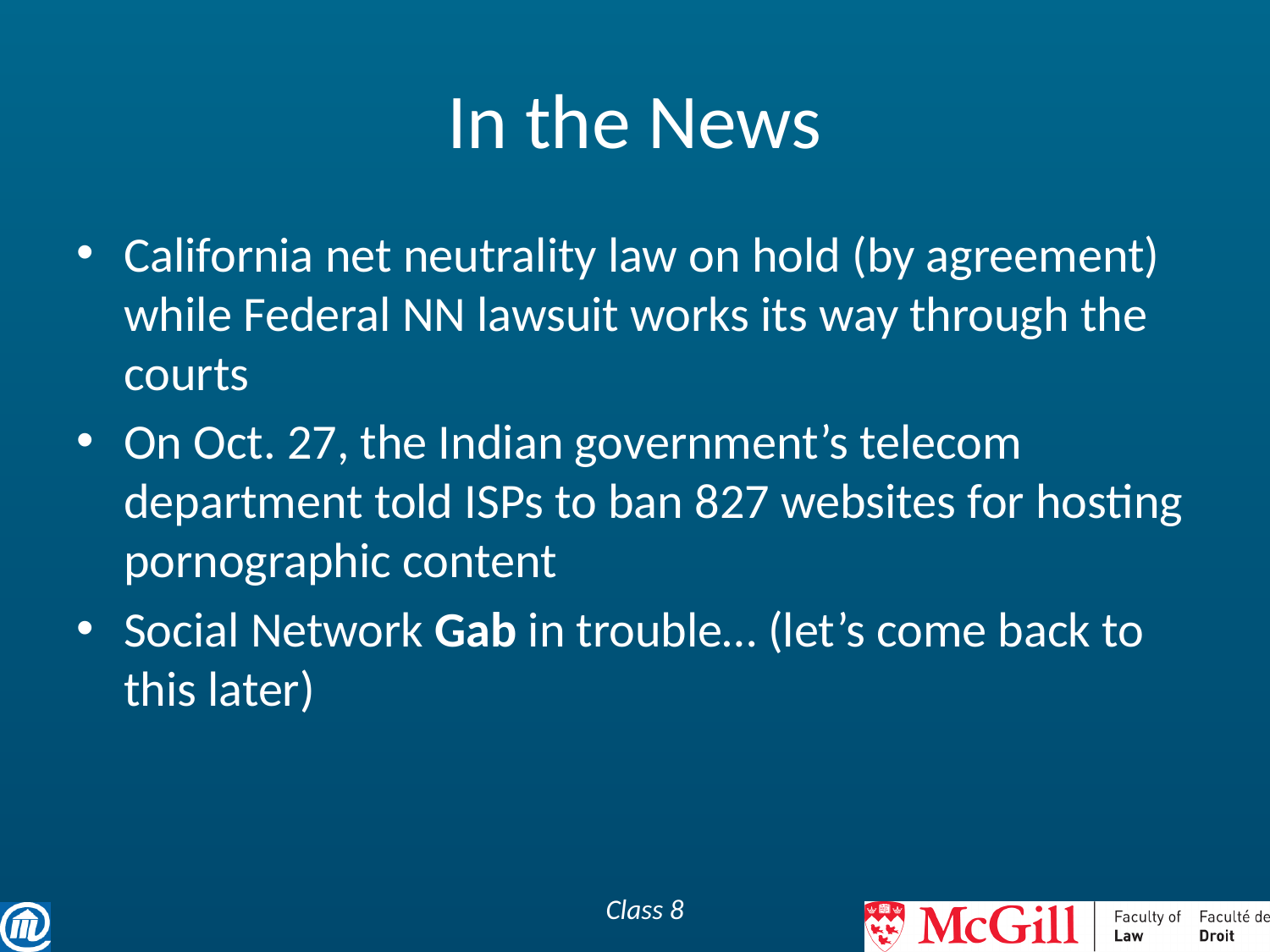

# In the News
California net neutrality law on hold (by agreement) while Federal NN lawsuit works its way through the courts
On Oct. 27, the Indian government’s telecom department told ISPs to ban 827 websites for hosting pornographic content
Social Network Gab in trouble… (let’s come back to this later)

Class 8